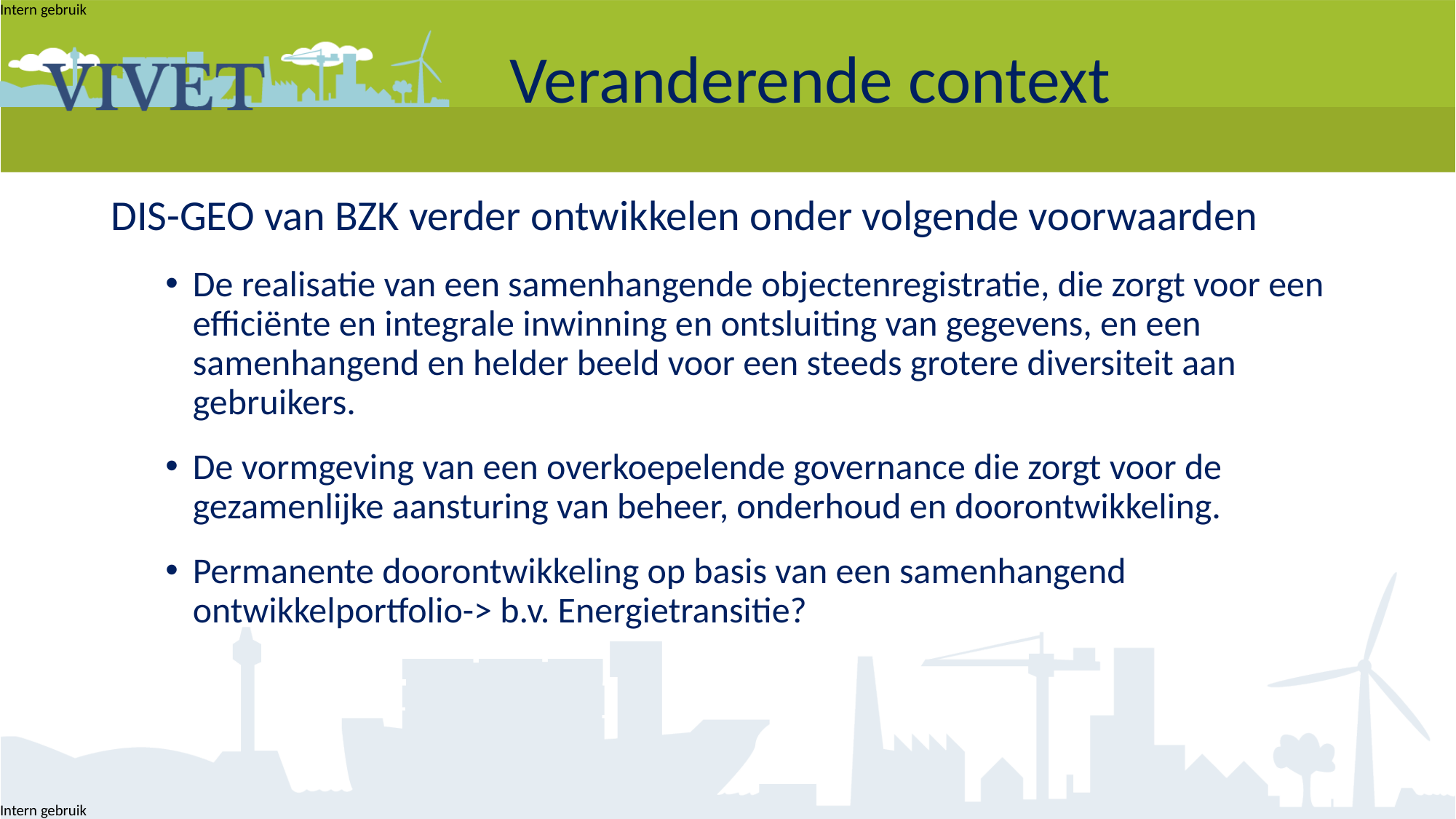

# Veranderende context
DIS-GEO van BZK verder ontwikkelen onder volgende voorwaarden
De realisatie van een samenhangende objectenregistratie, die zorgt voor een efficiënte en integrale inwinning en ontsluiting van gegevens, en een samenhangend en helder beeld voor een steeds grotere diversiteit aan gebruikers.
De vormgeving van een overkoepelende governance die zorgt voor de gezamenlijke aansturing van beheer, onderhoud en doorontwikkeling.
Permanente doorontwikkeling op basis van een samenhangend ontwikkelportfolio-> b.v. Energietransitie?